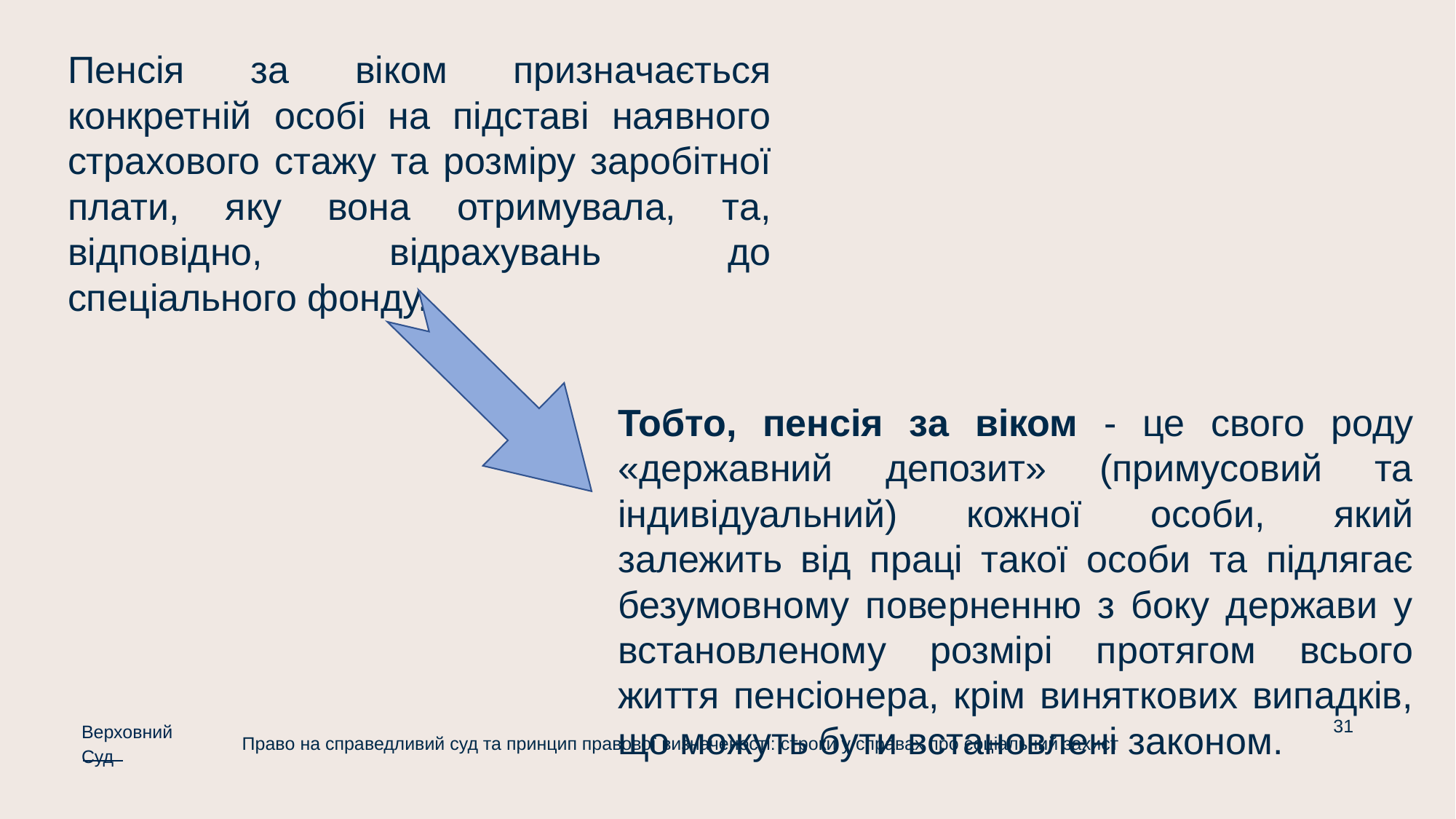

Пенсія за віком призначається конкретній особі на підставі наявного страхового стажу та розміру заробітної плати, яку вона отримувала, та, відповідно, відрахувань до спеціального фонду.

Тобто, пенсія за віком - це свого роду «державний депозит» (примусовий та індивідуальний) кожної особи, який залежить від праці такої особи та підлягає безумовному поверненню з боку держави у встановленому розмірі протягом всього життя пенсіонера, крім виняткових випадків, що можуть бути встановлені законом.
31
Верховний Суд
Право на справедливий суд та принцип правової визначеності: строки у справах про соціальний захист